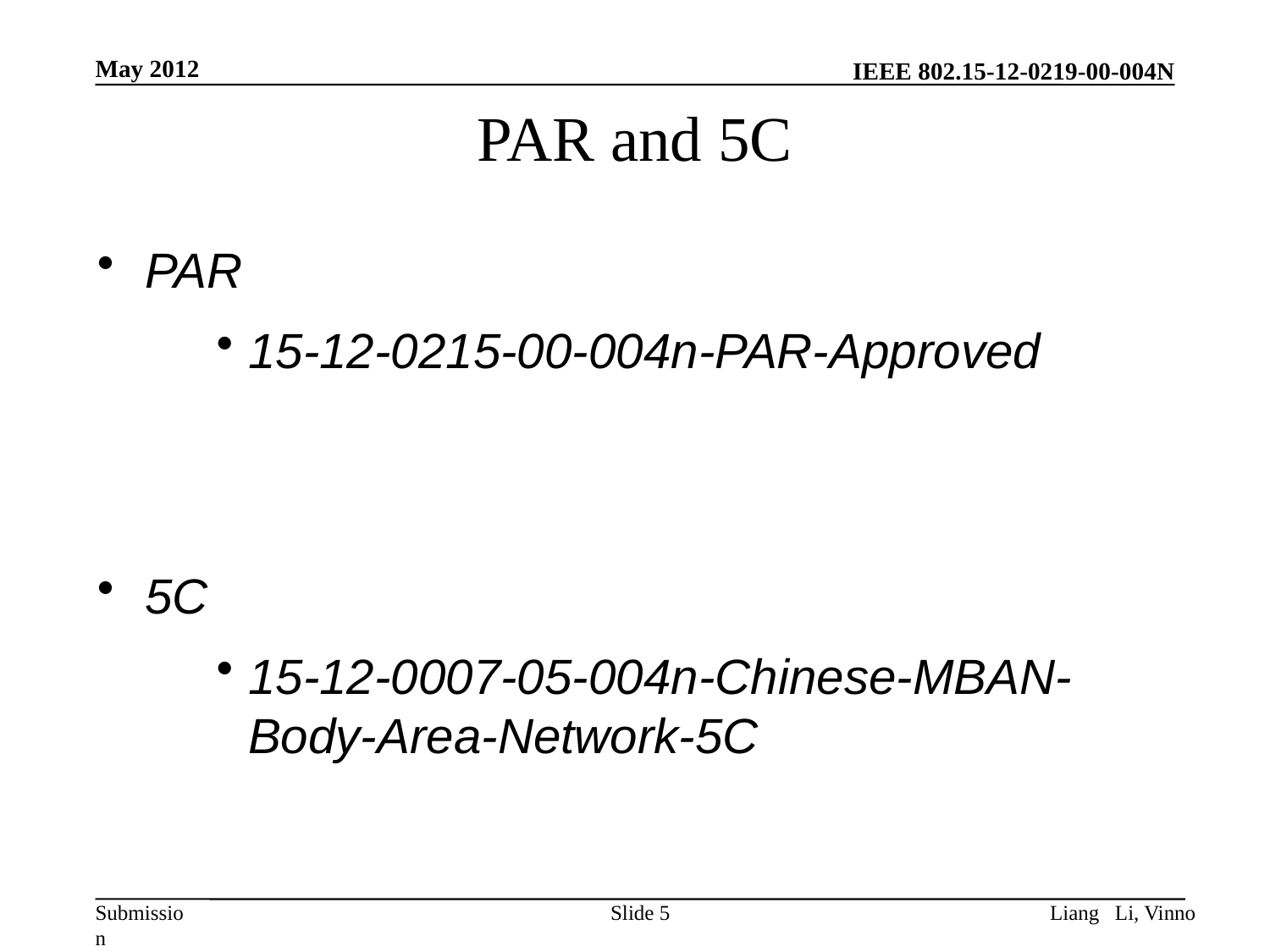

May 2012
# PAR and 5C

PAR
15-12-0215-00-004n-PAR-Approved

5C
15-12-0007-05-004n-Chinese-MBAN-Body-Area-Network-5C

Slide 5
Liang   Li, Vinno